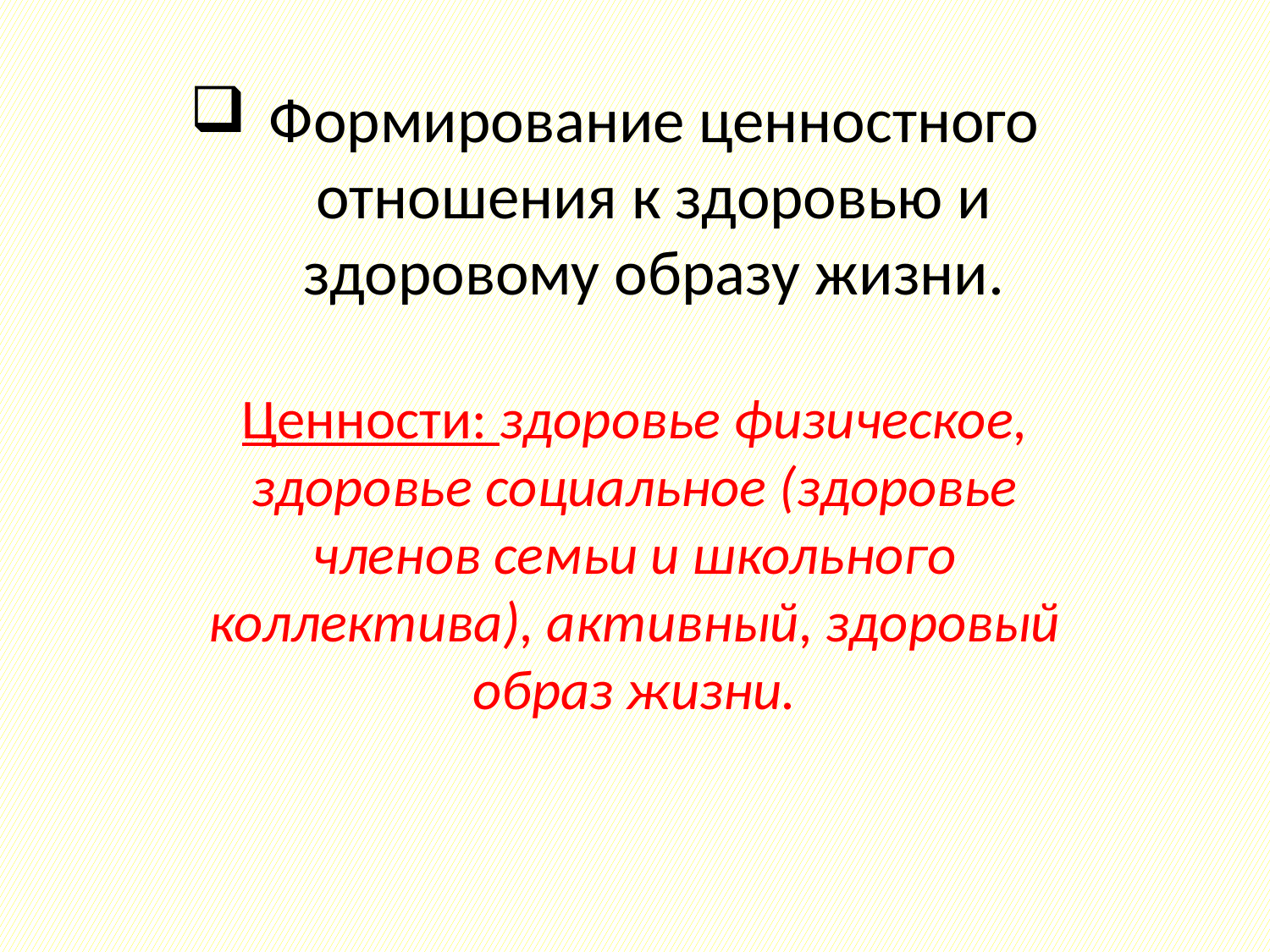

# Формирование ценностного отношения к здоровью и здоровому образу жизни.
Ценности: здоровье физическое, здоровье социальное (здоровье членов семьи и школьного коллектива), активный, здоровый образ жизни.